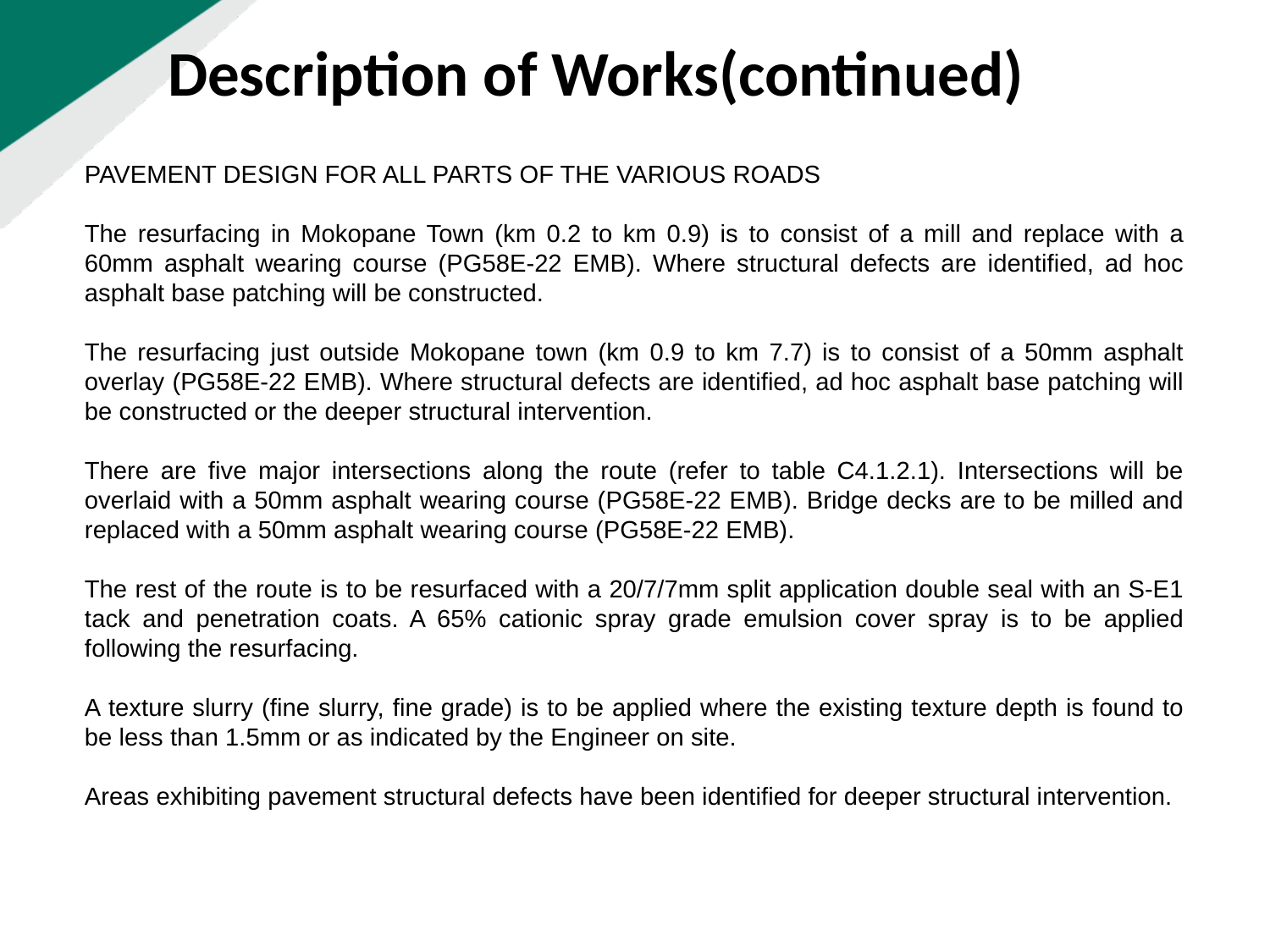

Description of Works(continued)
PAVEMENT DESIGN FOR ALL PARTS OF THE VARIOUS ROADS

The resurfacing in Mokopane Town (km 0.2 to km 0.9) is to consist of a mill and replace with a 60mm asphalt wearing course (PG58E-22 EMB). Where structural defects are identified, ad hoc asphalt base patching will be constructed.

The resurfacing just outside Mokopane town (km 0.9 to km 7.7) is to consist of a 50mm asphalt overlay (PG58E-22 EMB). Where structural defects are identified, ad hoc asphalt base patching will be constructed or the deeper structural intervention.

There are five major intersections along the route (refer to table C4.1.2.1). Intersections will be overlaid with a 50mm asphalt wearing course (PG58E-22 EMB). Bridge decks are to be milled and replaced with a 50mm asphalt wearing course (PG58E-22 EMB).

The rest of the route is to be resurfaced with a 20/7/7mm split application double seal with an S-E1 tack and penetration coats. A 65% cationic spray grade emulsion cover spray is to be applied following the resurfacing.

A texture slurry (fine slurry, fine grade) is to be applied where the existing texture depth is found to be less than 1.5mm or as indicated by the Engineer on site.

Areas exhibiting pavement structural defects have been identified for deeper structural intervention.